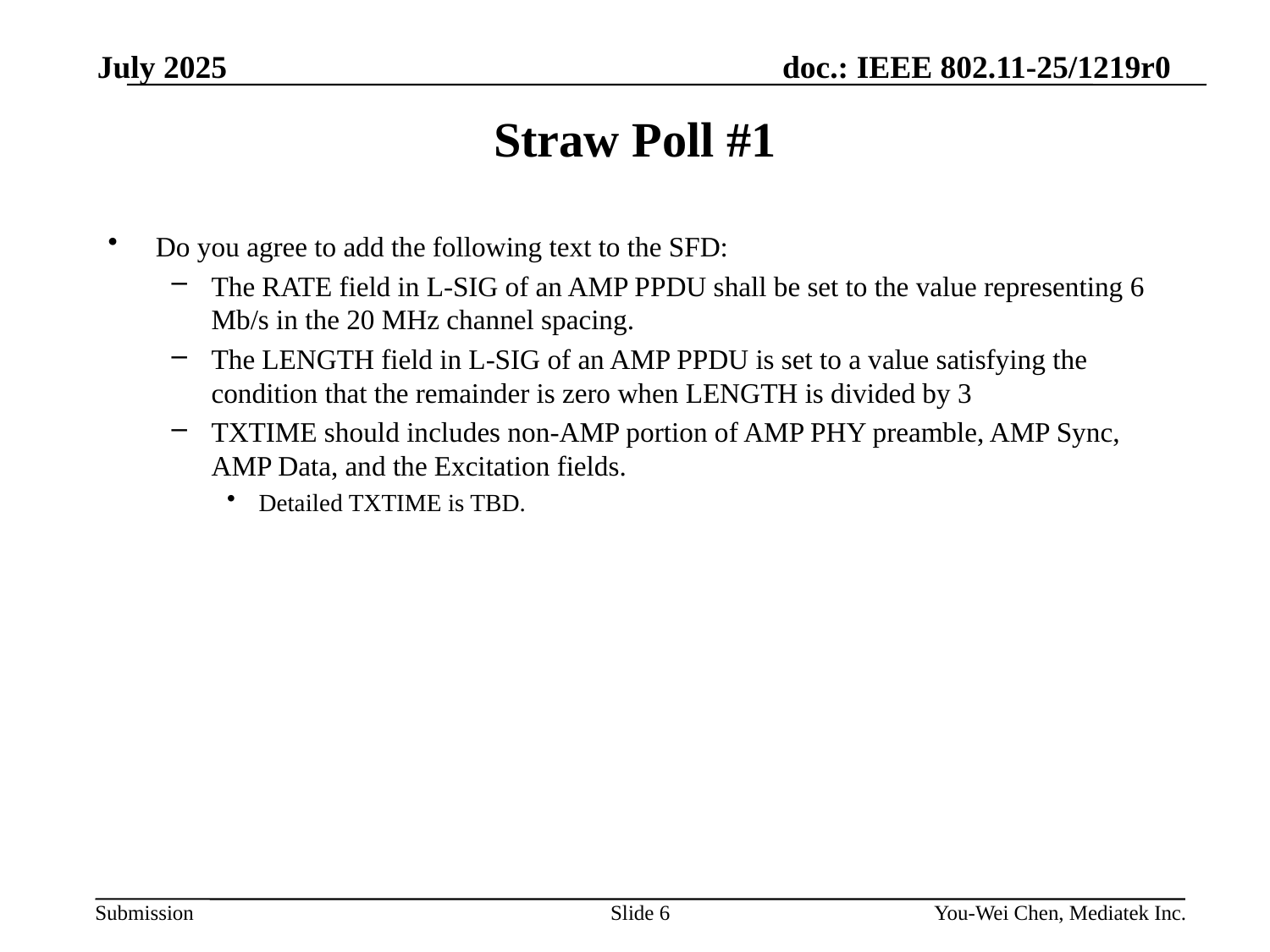

# Straw Poll #1
Do you agree to add the following text to the SFD:
The RATE field in L-SIG of an AMP PPDU shall be set to the value representing 6 Mb/s in the 20 MHz channel spacing.
The LENGTH field in L-SIG of an AMP PPDU is set to a value satisfying the condition that the remainder is zero when LENGTH is divided by 3
TXTIME should includes non-AMP portion of AMP PHY preamble, AMP Sync, AMP Data, and the Excitation fields.
Detailed TXTIME is TBD.

Slide 6
You-Wei Chen, Mediatek Inc.